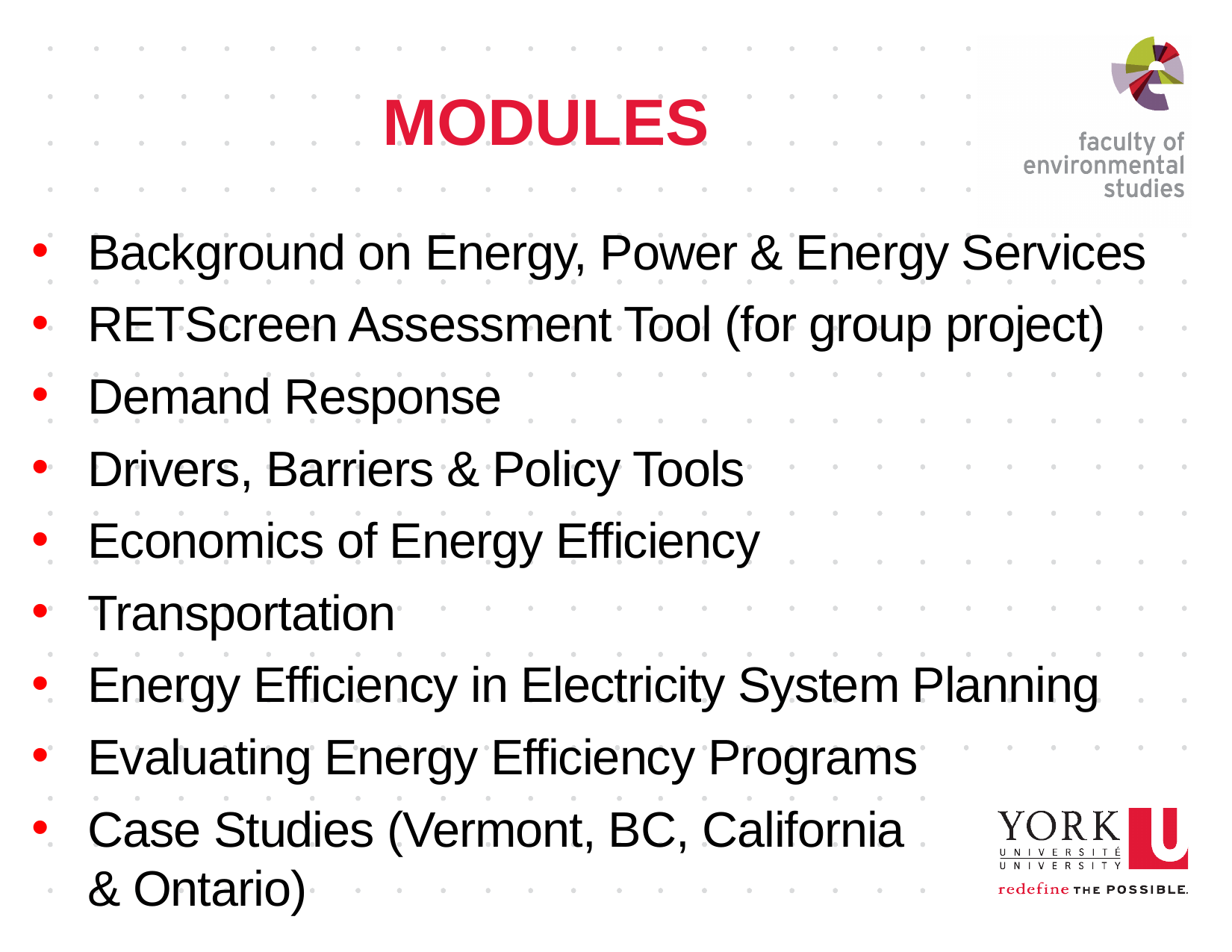

# MODULES
Background on Energy, Power & Energy Services
RETScreen Assessment Tool (for group project)
Demand Response
Drivers, Barriers & Policy Tools
Economics of Energy Efficiency
Transportation
Energy Efficiency in Electricity System Planning
Evaluating Energy Efficiency Programs
Case Studies (Vermont, BC, California
& Ontario)